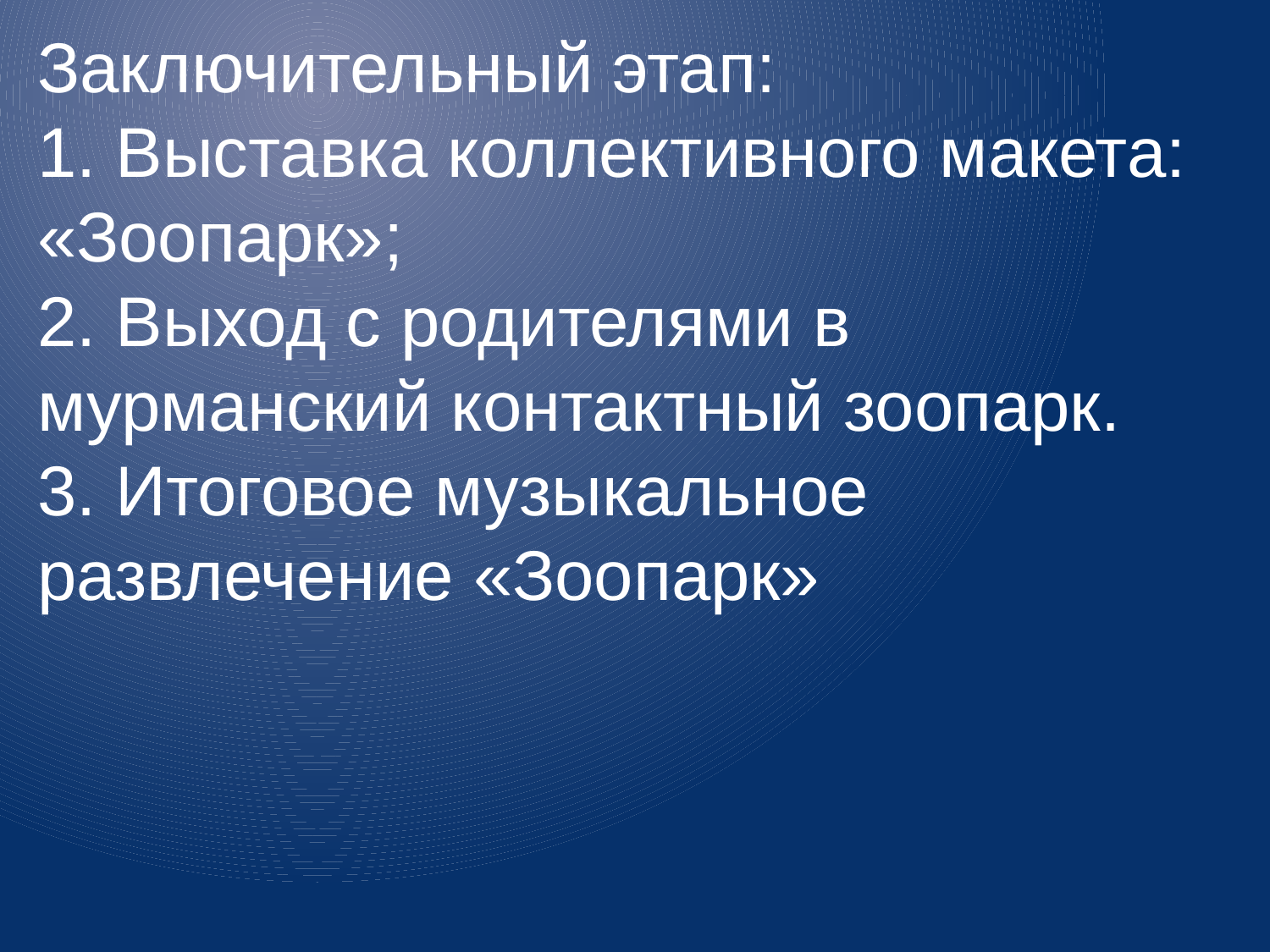

Заключительный этап:
1. Выставка коллективного макета: «Зоопарк»;
2. Выход с родителями в мурманский контактный зоопарк.
3. Итоговое музыкальное развлечение «Зоопарк»